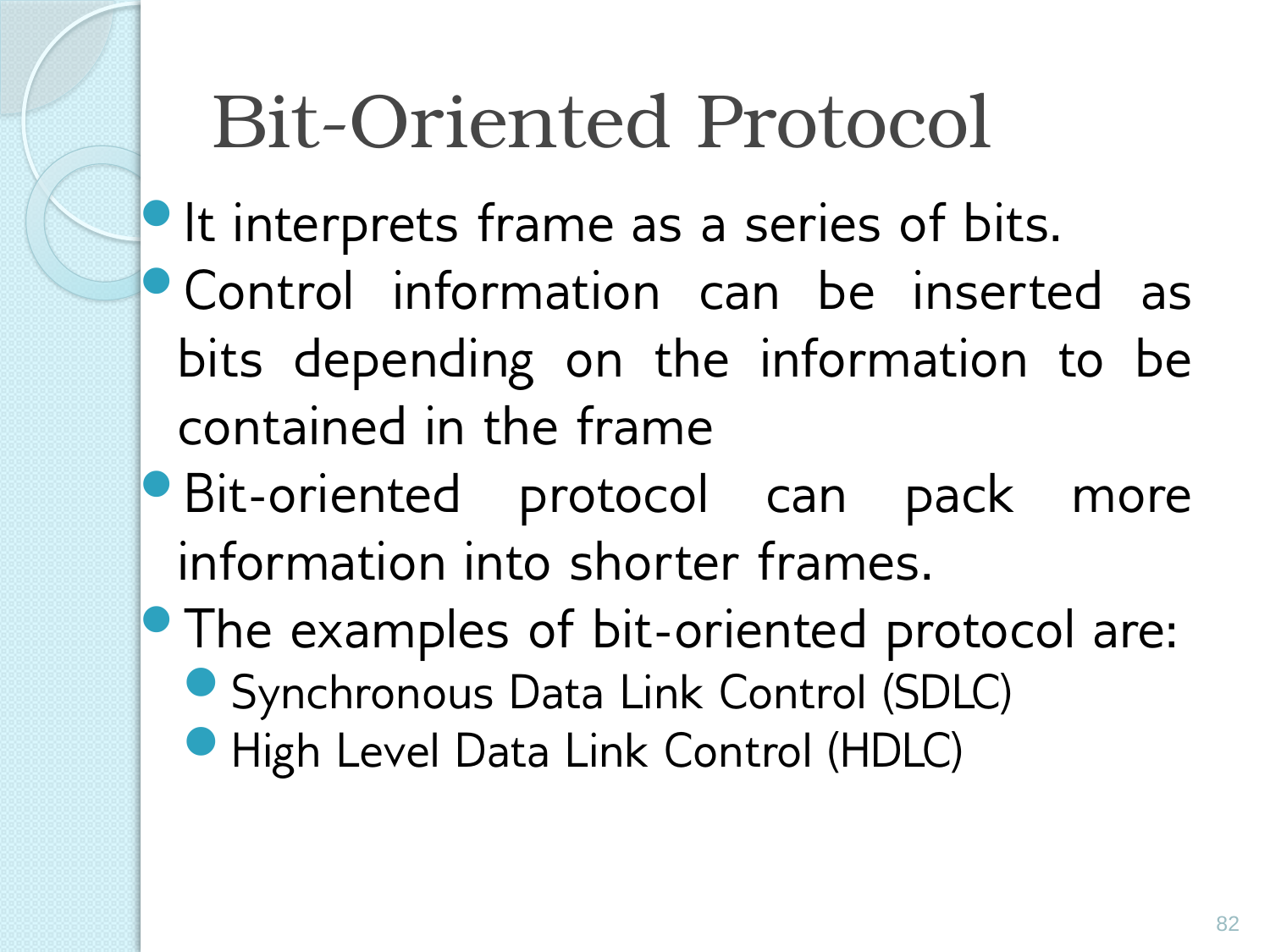

# Bit-Oriented Protocol
It interprets frame as a series of bits.
Control information can be inserted as bits depending on the information to be contained in the frame
Bit-oriented protocol can pack more information into shorter frames.
The examples of bit-oriented protocol are:
Synchronous Data Link Control (SDLC)
High Level Data Link Control (HDLC)
82